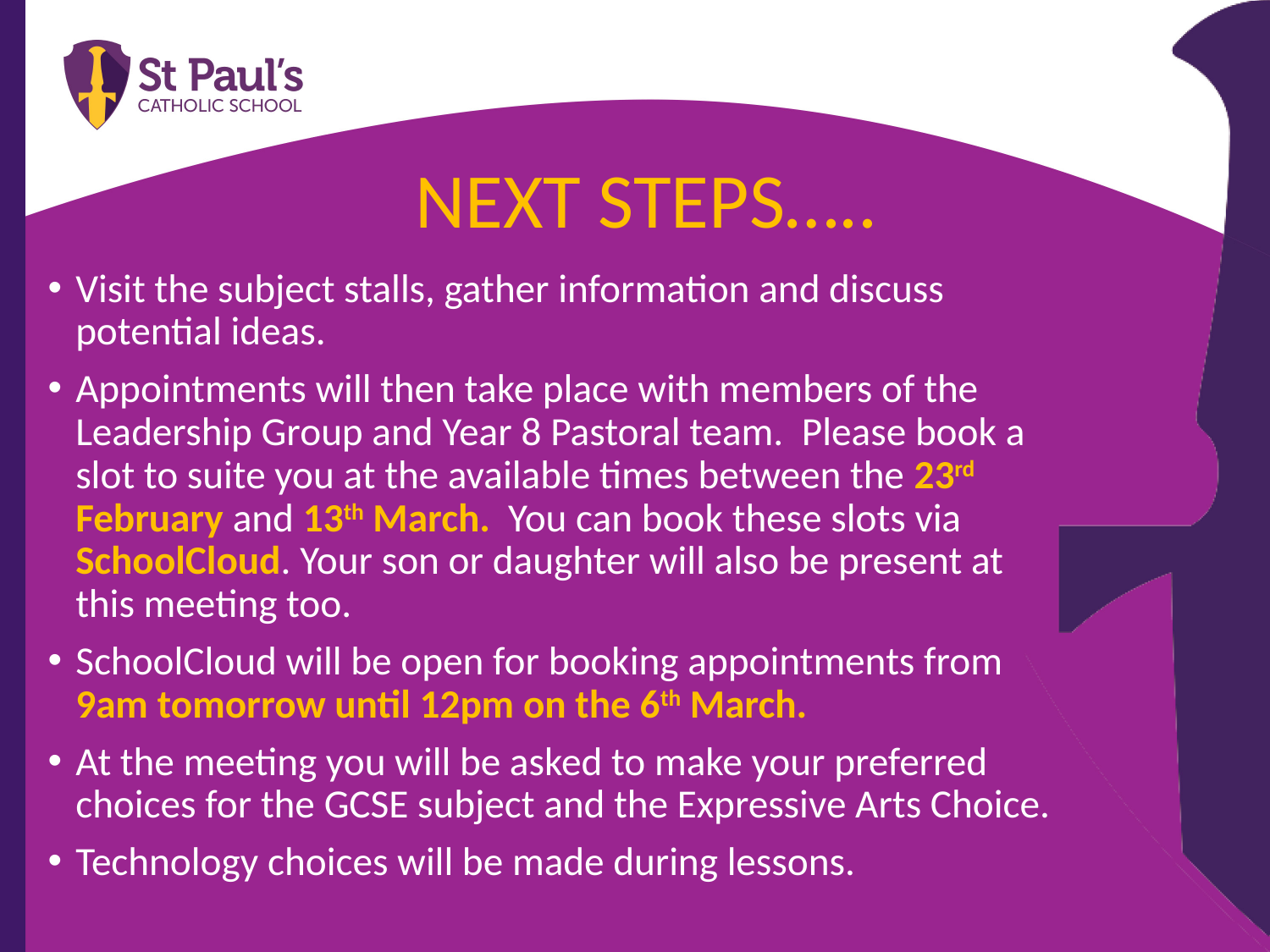

# NEXT STEPS…..
Visit the subject stalls, gather information and discuss potential ideas.
Appointments will then take place with members of the Leadership Group and Year 8 Pastoral team.  Please book a slot to suite you at the available times between the 23rd February and 13th March.  You can book these slots via SchoolCloud. Your son or daughter will also be present at this meeting too.
SchoolCloud will be open for booking appointments from 9am tomorrow until 12pm on the 6th March.
At the meeting you will be asked to make your preferred choices for the GCSE subject and the Expressive Arts Choice.
Technology choices will be made during lessons.